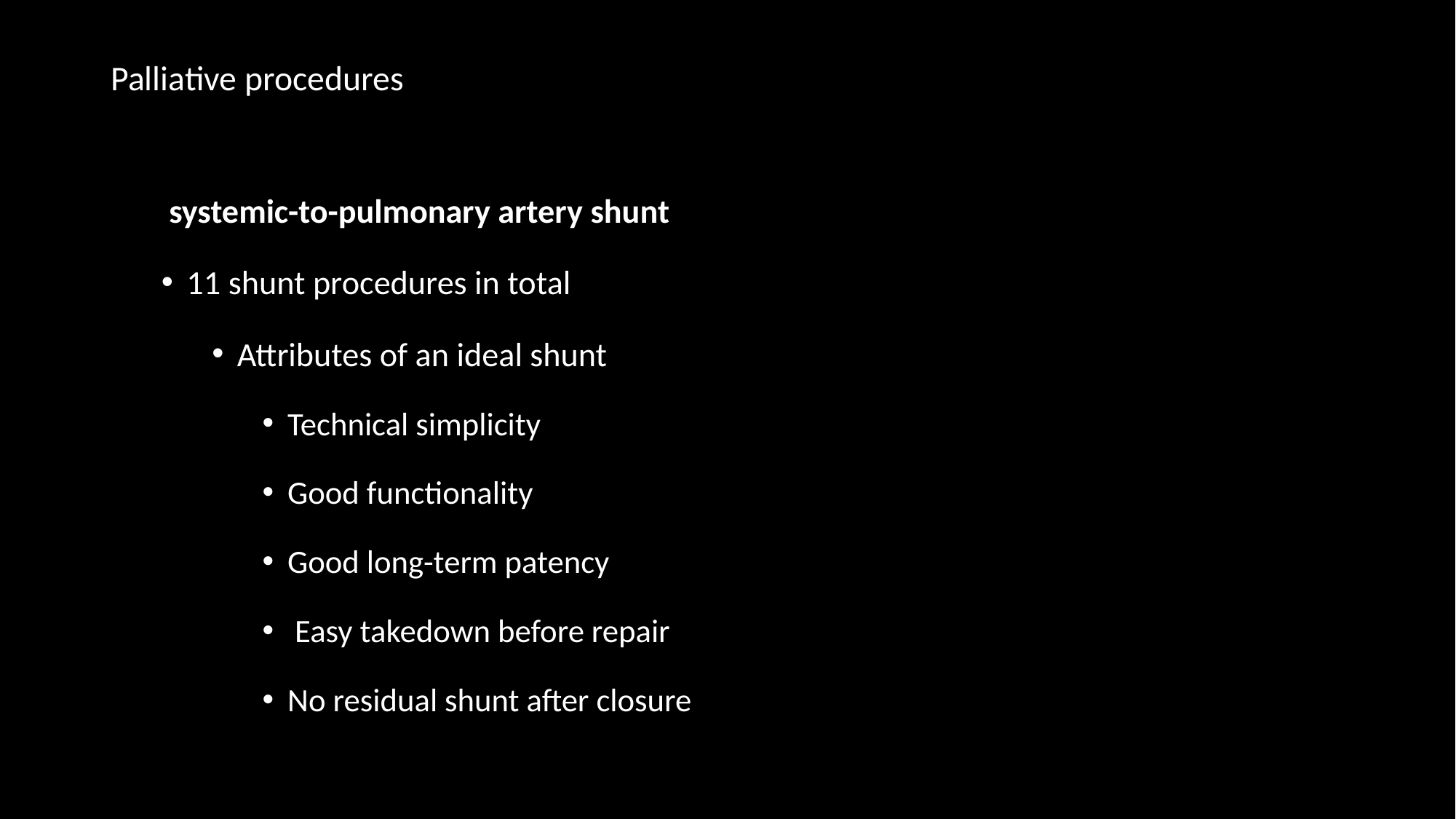

# Palliative procedures
 systemic-to-pulmonary artery shunt
11 shunt procedures in total
Attributes of an ideal shunt
Technical simplicity
Good functionality
Good long-term patency
 Easy takedown before repair
No residual shunt after closure